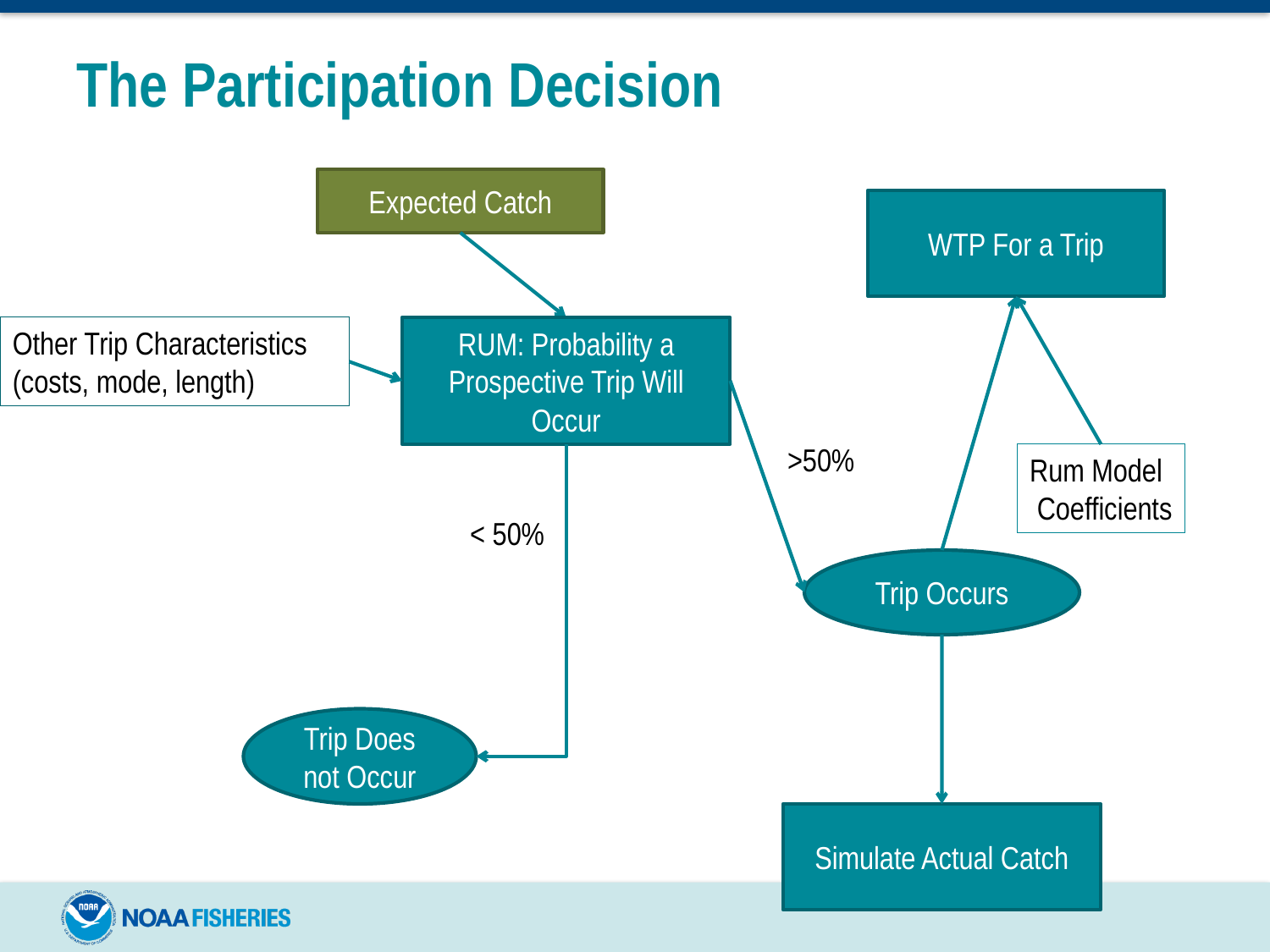

# The Participation Decision
Expected Catch
WTP For a Trip
Other Trip Characteristics
(costs, mode, length)
RUM: Probability a Prospective Trip Will Occur
>50%
Rum Model
 Coefficients
< 50%
Trip Occurs
Trip Does not Occur
Simulate Actual Catch